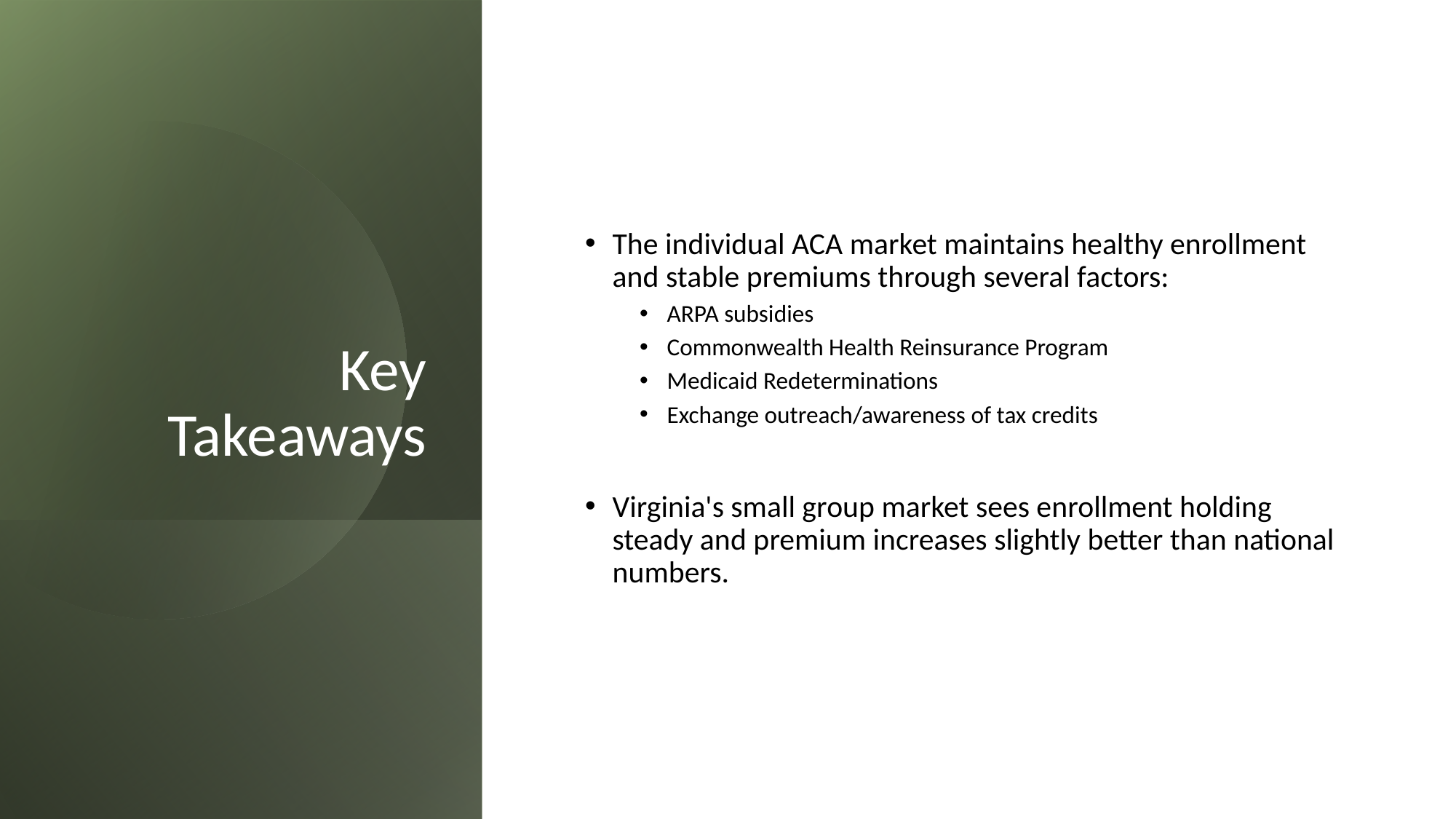

# Key Takeaways
The individual ACA market maintains healthy enrollment and stable premiums through several factors:
ARPA subsidies
Commonwealth Health Reinsurance Program
Medicaid Redeterminations
Exchange outreach/awareness of tax credits

Virginia's small group market sees enrollment holding steady and premium increases slightly better than national numbers.

17